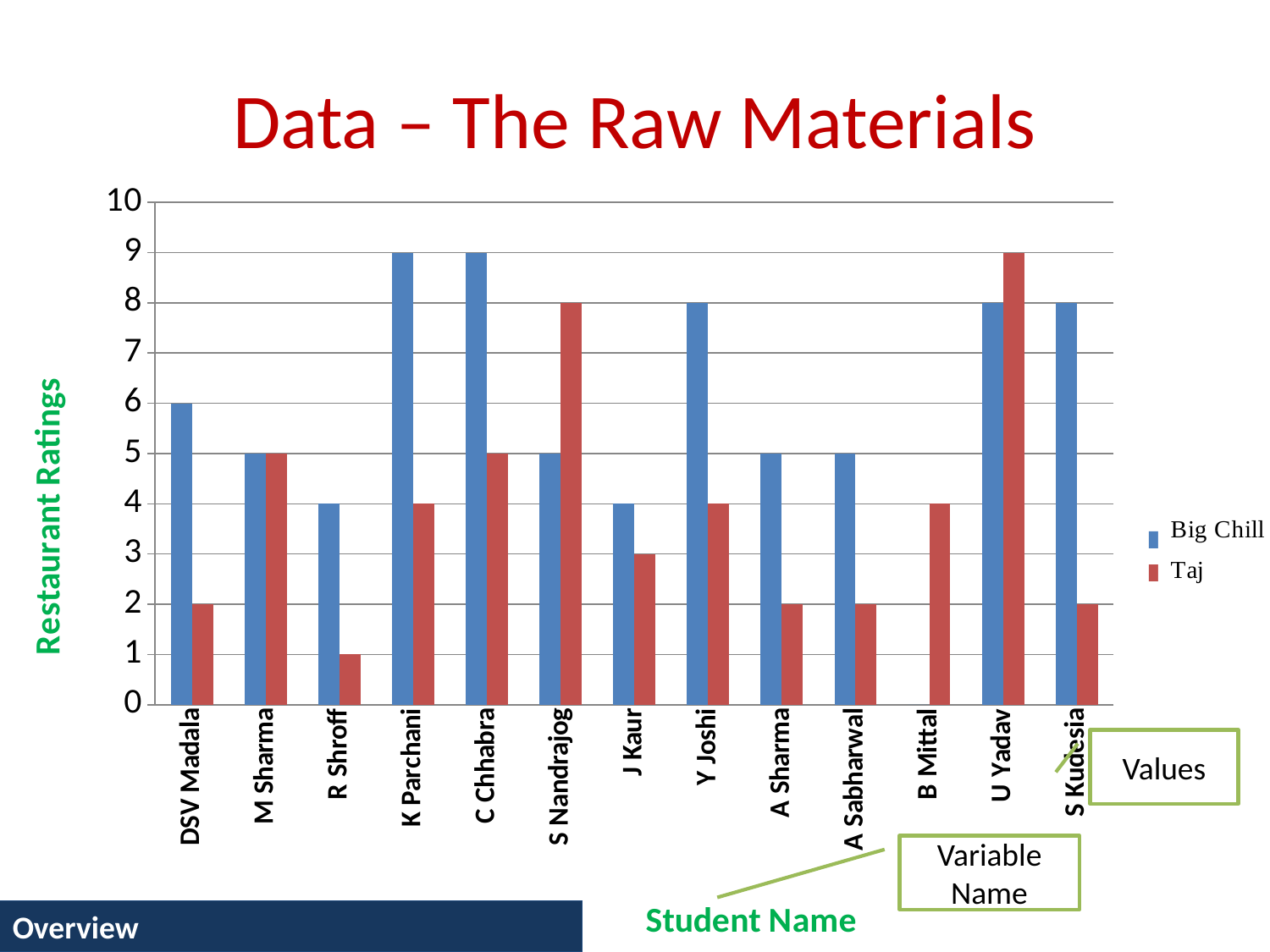

# Data – The Raw Materials

### Chart

| Category | Ratul | Anuradha |
|---|---|---|
| DSV Madala | 6.0 | 2.0 |
| M Sharma | 5.0 | 5.0 |
| R Shroff | 4.0 | 1.0 |
| K Parchani | 9.0 | 4.0 |
| C Chhabra | 9.0 | 5.0 |
| S Nandrajog | 5.0 | 8.0 |
| J Kaur | 4.0 | 3.0 |
| Y Joshi | 8.0 | 4.0 |
| A Sharma | 5.0 | 2.0 |
| A Sabharwal | 5.0 | 2.0 |
| B Mittal | 0.0 | 4.0 |
| U Yadav | 8.0 | 9.0 |
| S Kudesia | 8.0 | 2.0 |
Values
Variable Name
Overview